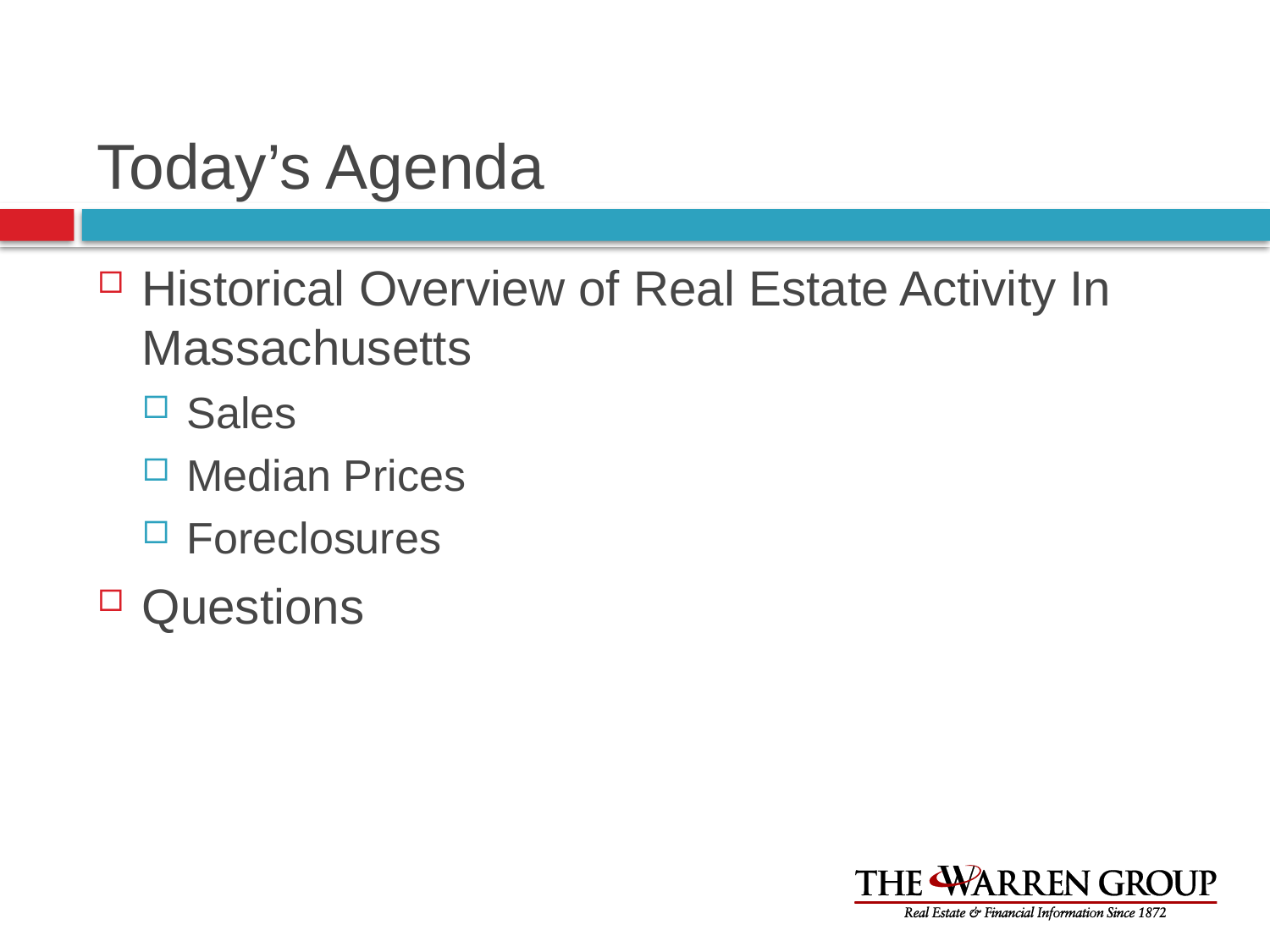

# Today’s Agenda
Historical Overview of Real Estate Activity In Massachusetts
Sales
Median Prices
Foreclosures
Questions